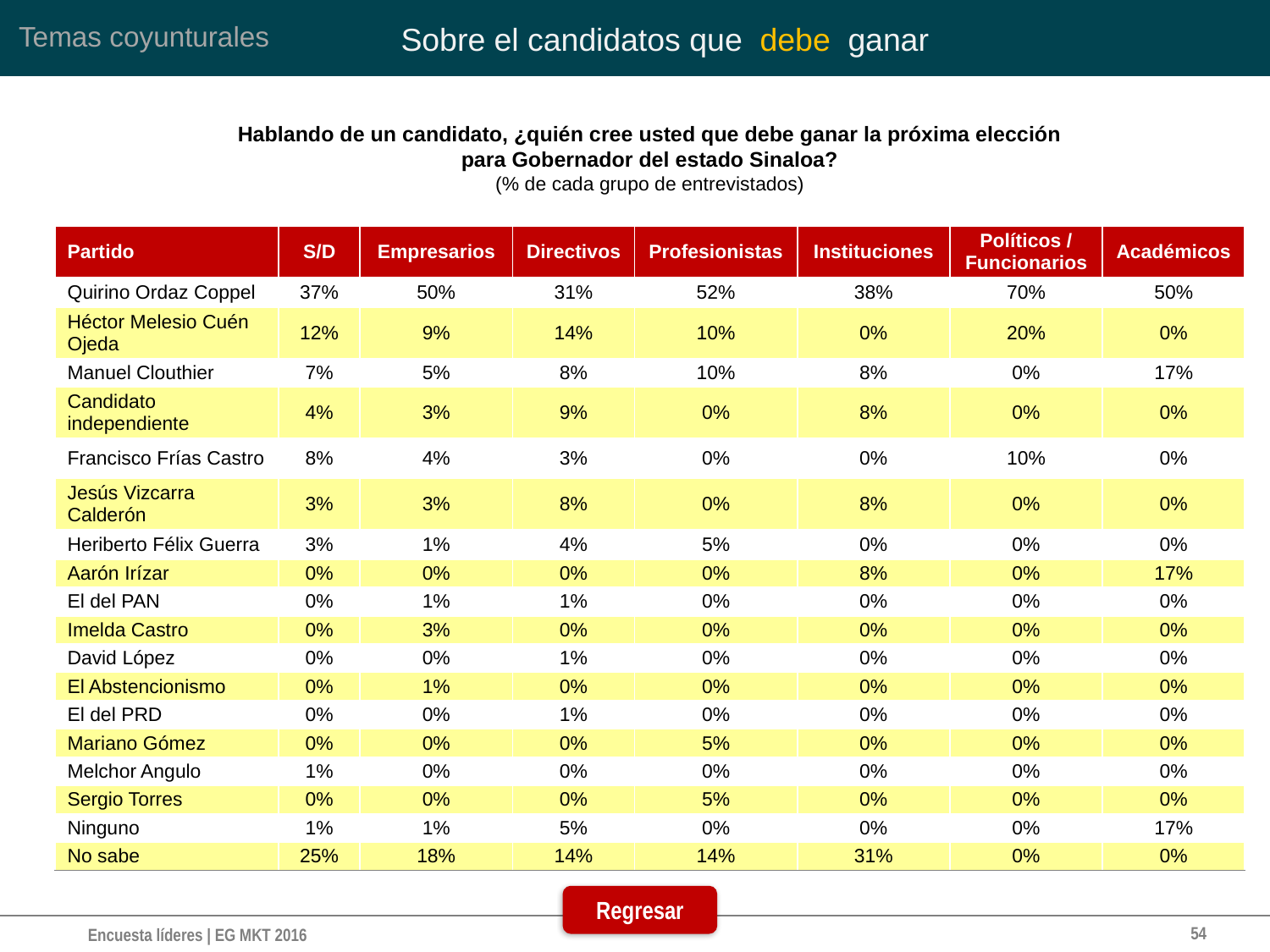

# Sobre el candidatos que  debe  ganar
Temas coyunturales
Hablando de un candidato, ¿quién cree usted que debe ganar la próxima elección
para Gobernador del estado Sinaloa?
(% de cada grupo de entrevistados)
| Partido | S/D | Empresarios | Directivos | Profesionistas | Instituciones | Políticos / Funcionarios | Académicos |
| --- | --- | --- | --- | --- | --- | --- | --- |
| Quirino Ordaz Coppel | 37% | 50% | 31% | 52% | 38% | 70% | 50% |
| Héctor Melesio Cuén Ojeda | 12% | 9% | 14% | 10% | 0% | 20% | 0% |
| Manuel Clouthier | 7% | 5% | 8% | 10% | 8% | 0% | 17% |
| Candidato independiente | 4% | 3% | 9% | 0% | 8% | 0% | 0% |
| Francisco Frías Castro | 8% | 4% | 3% | 0% | 0% | 10% | 0% |
| Jesús Vizcarra Calderón | 3% | 3% | 8% | 0% | 8% | 0% | 0% |
| Heriberto Félix Guerra | 3% | 1% | 4% | 5% | 0% | 0% | 0% |
| Aarón Irízar | 0% | 0% | 0% | 0% | 8% | 0% | 17% |
| El del PAN | 0% | 1% | 1% | 0% | 0% | 0% | 0% |
| Imelda Castro | 0% | 3% | 0% | 0% | 0% | 0% | 0% |
| David López | 0% | 0% | 1% | 0% | 0% | 0% | 0% |
| El Abstencionismo | 0% | 1% | 0% | 0% | 0% | 0% | 0% |
| El del PRD | 0% | 0% | 1% | 0% | 0% | 0% | 0% |
| Mariano Gómez | 0% | 0% | 0% | 5% | 0% | 0% | 0% |
| Melchor Angulo | 1% | 0% | 0% | 0% | 0% | 0% | 0% |
| Sergio Torres | 0% | 0% | 0% | 5% | 0% | 0% | 0% |
| Ninguno | 1% | 1% | 5% | 0% | 0% | 0% | 17% |
| No sabe | 25% | 18% | 14% | 14% | 31% | 0% | 0% |
Regresar
54